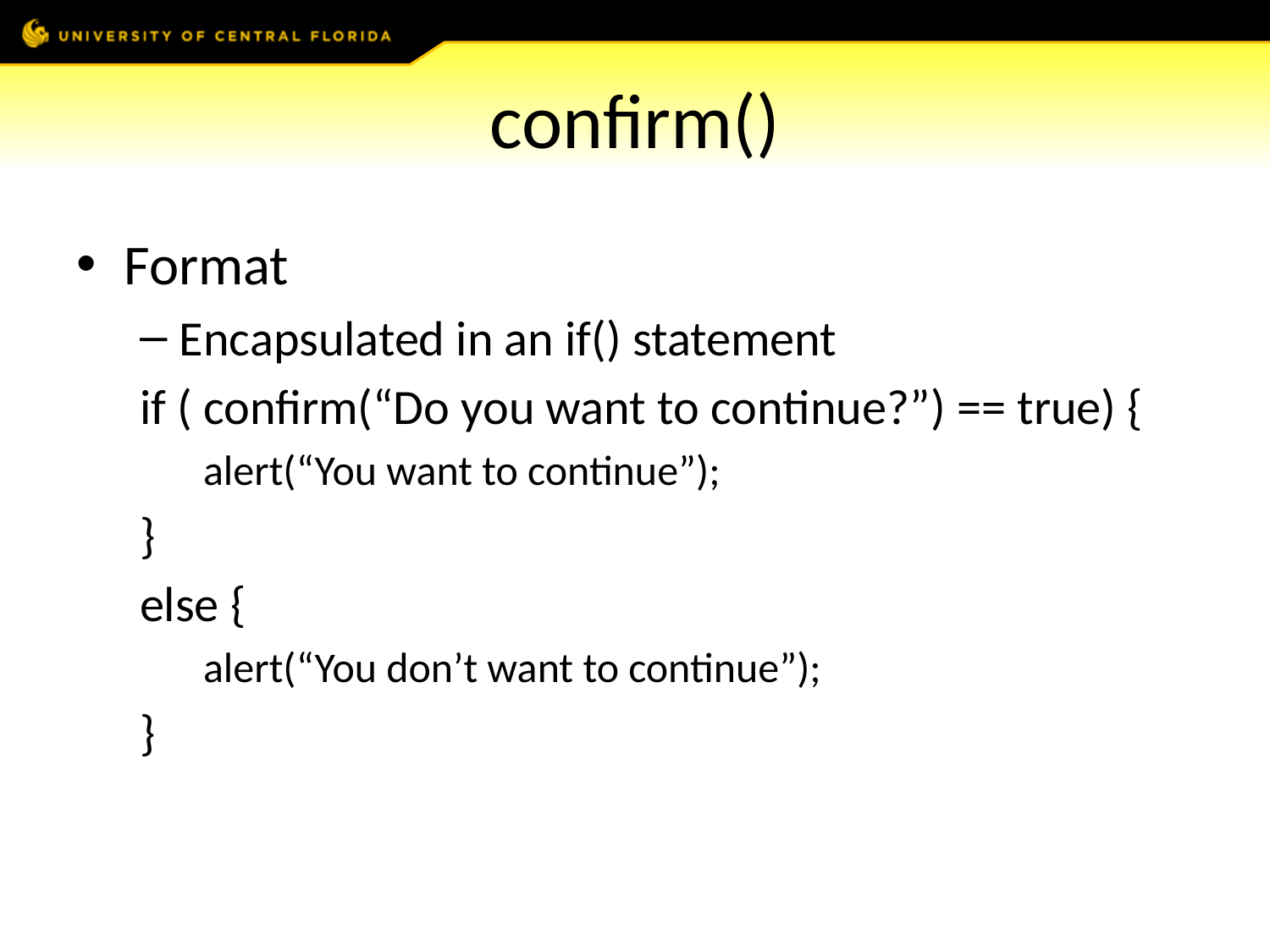

# confirm()
Format
Encapsulated in an if() statement
if ( confirm(“Do you want to continue?”) == true) {
alert(“You want to continue”);
}
else {
alert(“You don’t want to continue”);
}